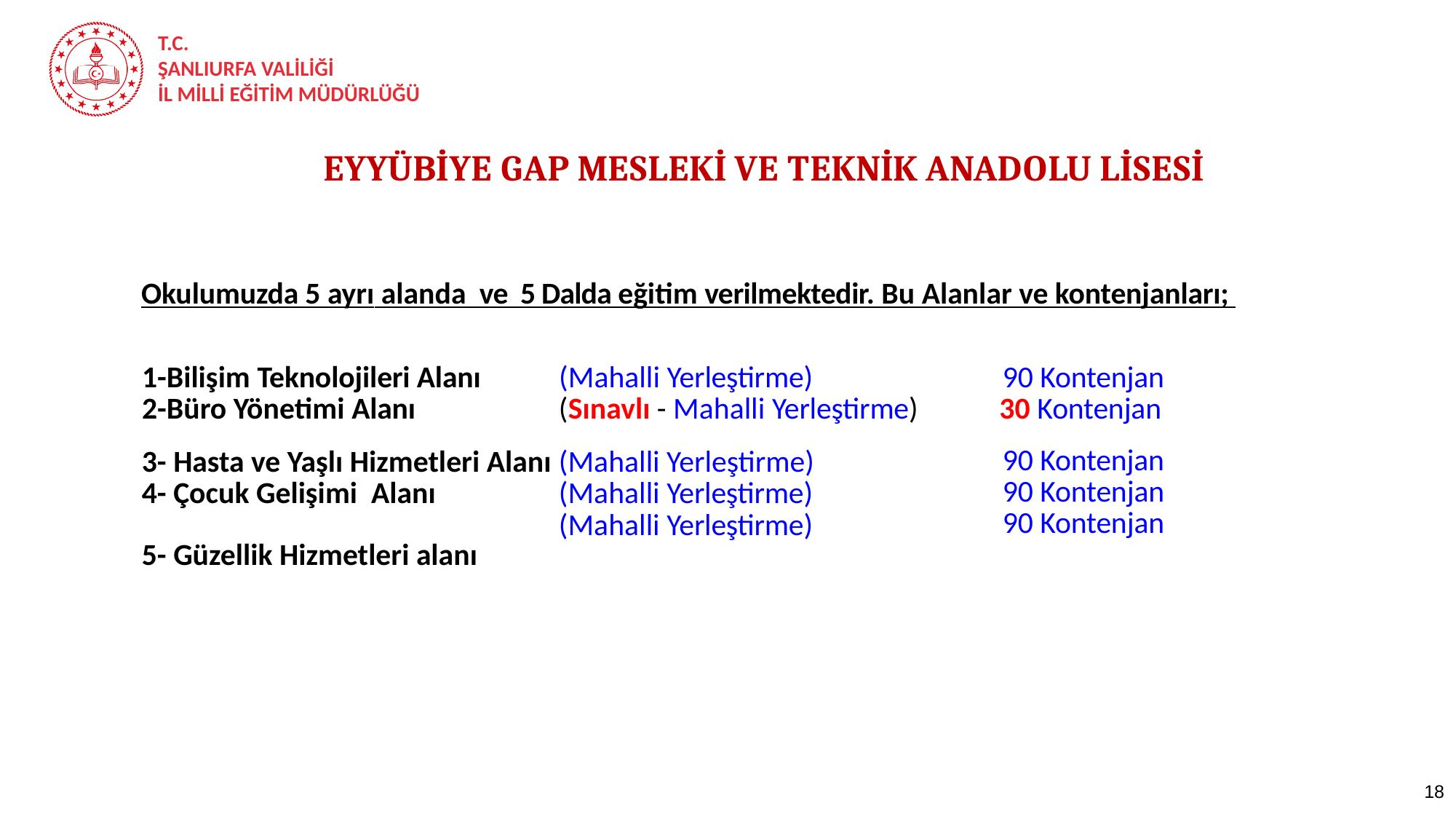

EYYÜBİYE GAP MESLEKİ VE TEKNİK ANADOLU LİSESİ
Okulumuzda 5 ayrı alanda  ve  5 Dalda eğitim verilmektedir. Bu Alanlar ve kontenjanları;
| 1-Bilişim Teknolojileri Alanı | (Mahalli Yerleştirme) | 90 Kontenjan |
| --- | --- | --- |
| 2-Büro Yönetimi Alanı | (Sınavlı - Mahalli Yerleştirme) | 30 Kontenjan |
| 3- Hasta ve Yaşlı Hizmetleri Alanı 4- Çocuk Gelişimi Alanı 5- Güzellik Hizmetleri alanı | (Mahalli Yerleştirme) (Mahalli Yerleştirme) (Mahalli Yerleştirme) | 90 Kontenjan 90 Kontenjan 90 Kontenjan |
|  |  |  |
|  |  |  |
|  |  |  |
|  |  |  |
|  |  |  |